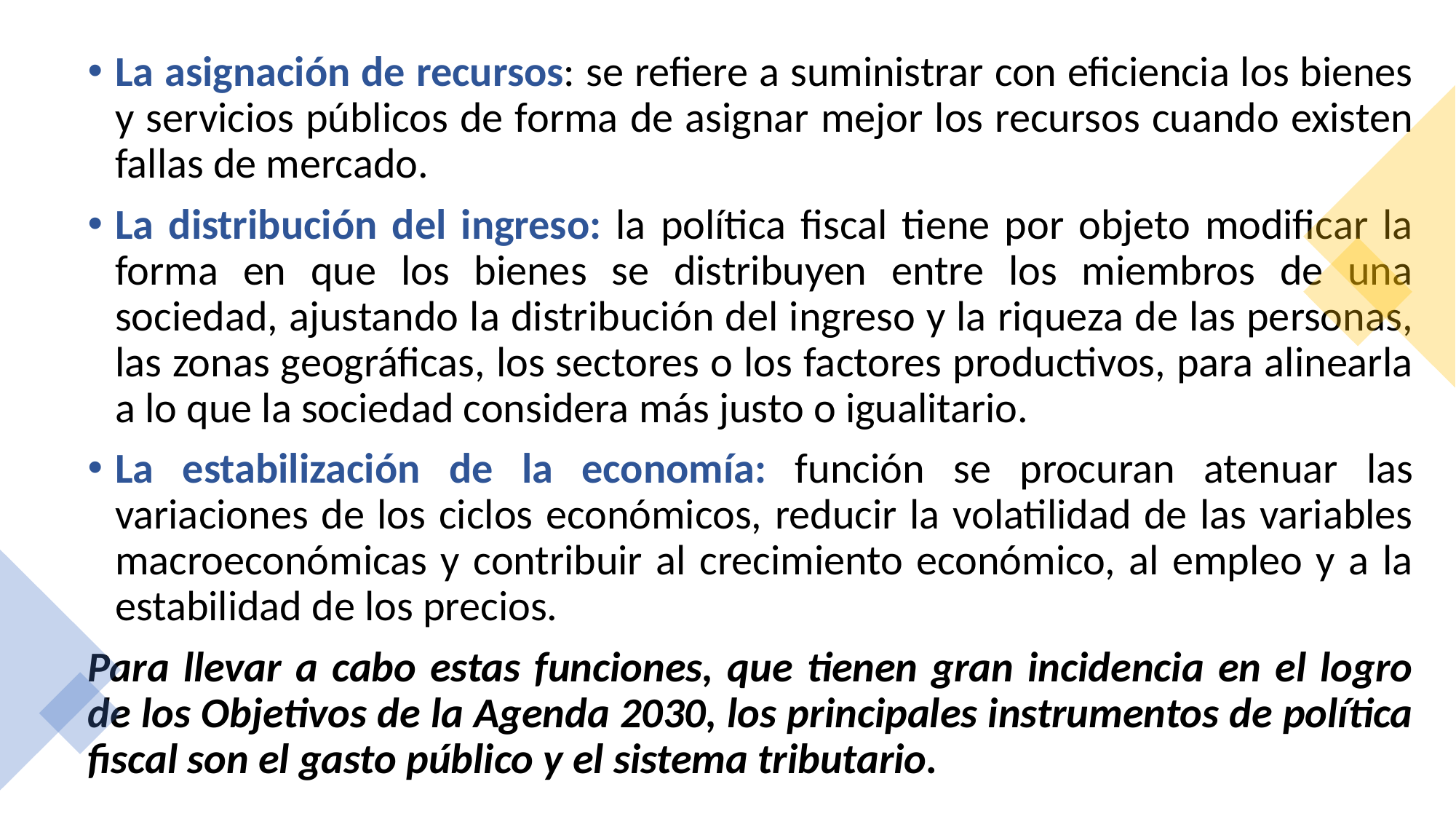

La asignación de recursos: se refiere a suministrar con eficiencia los bienes y servicios públicos de forma de asignar mejor los recursos cuando existen fallas de mercado.
La distribución del ingreso: la política fiscal tiene por objeto modificar la forma en que los bienes se distribuyen entre los miembros de una sociedad, ajustando la distribución del ingreso y la riqueza de las personas, las zonas geográficas, los sectores o los factores productivos, para alinearla a lo que la sociedad considera más justo o igualitario.
La estabilización de la economía: función se procuran atenuar las variaciones de los ciclos económicos, reducir la volatilidad de las variables macroeconómicas y contribuir al crecimiento económico, al empleo y a la estabilidad de los precios.
Para llevar a cabo estas funciones, que tienen gran incidencia en el logro de los Objetivos de la Agenda 2030, los principales instrumentos de política fiscal son el gasto público y el sistema tributario.